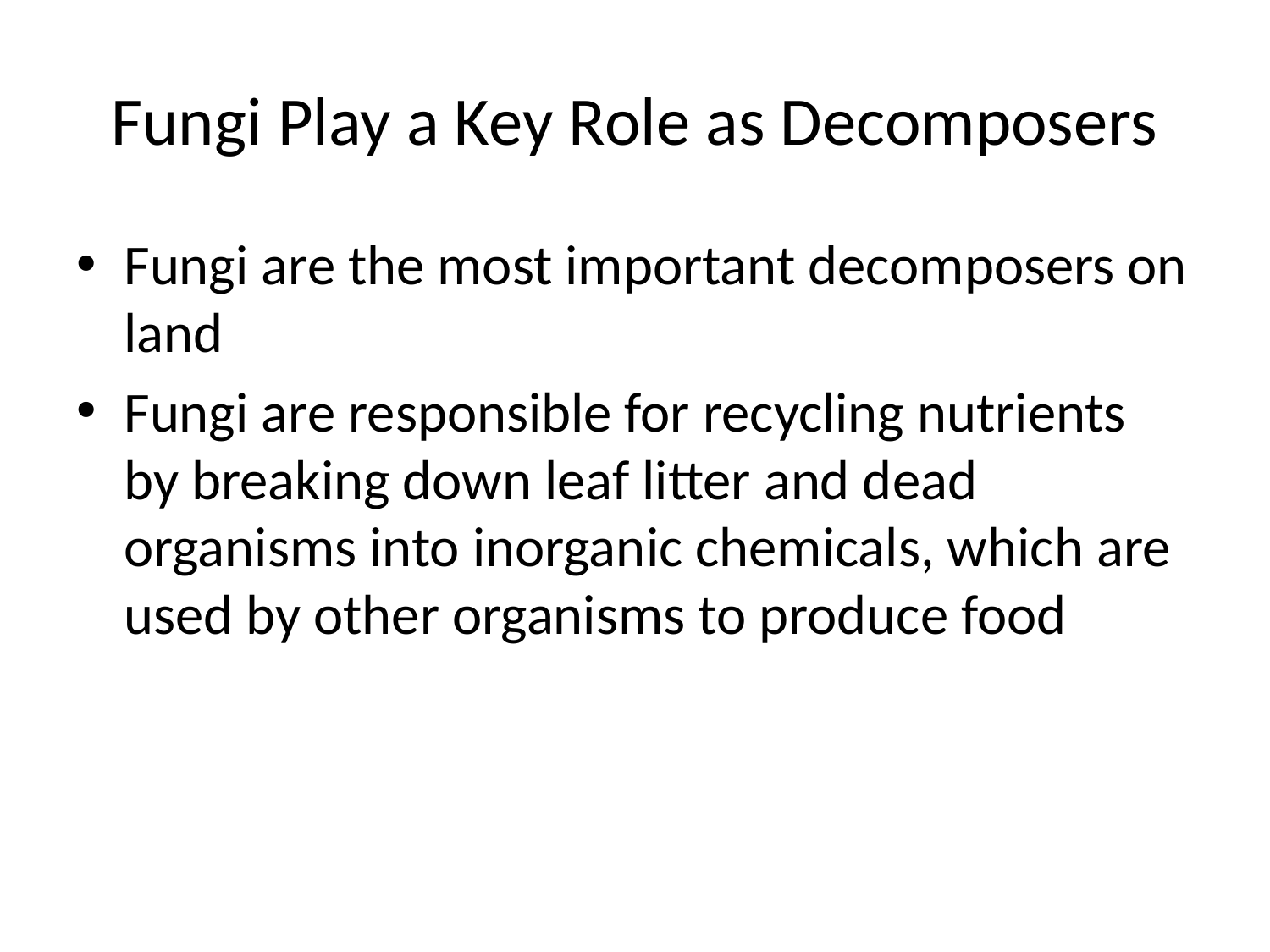

# Fungi Play a Key Role as Decomposers
Fungi are the most important decomposers on land
Fungi are responsible for recycling nutrients by breaking down leaf litter and dead organisms into inorganic chemicals, which are used by other organisms to produce food